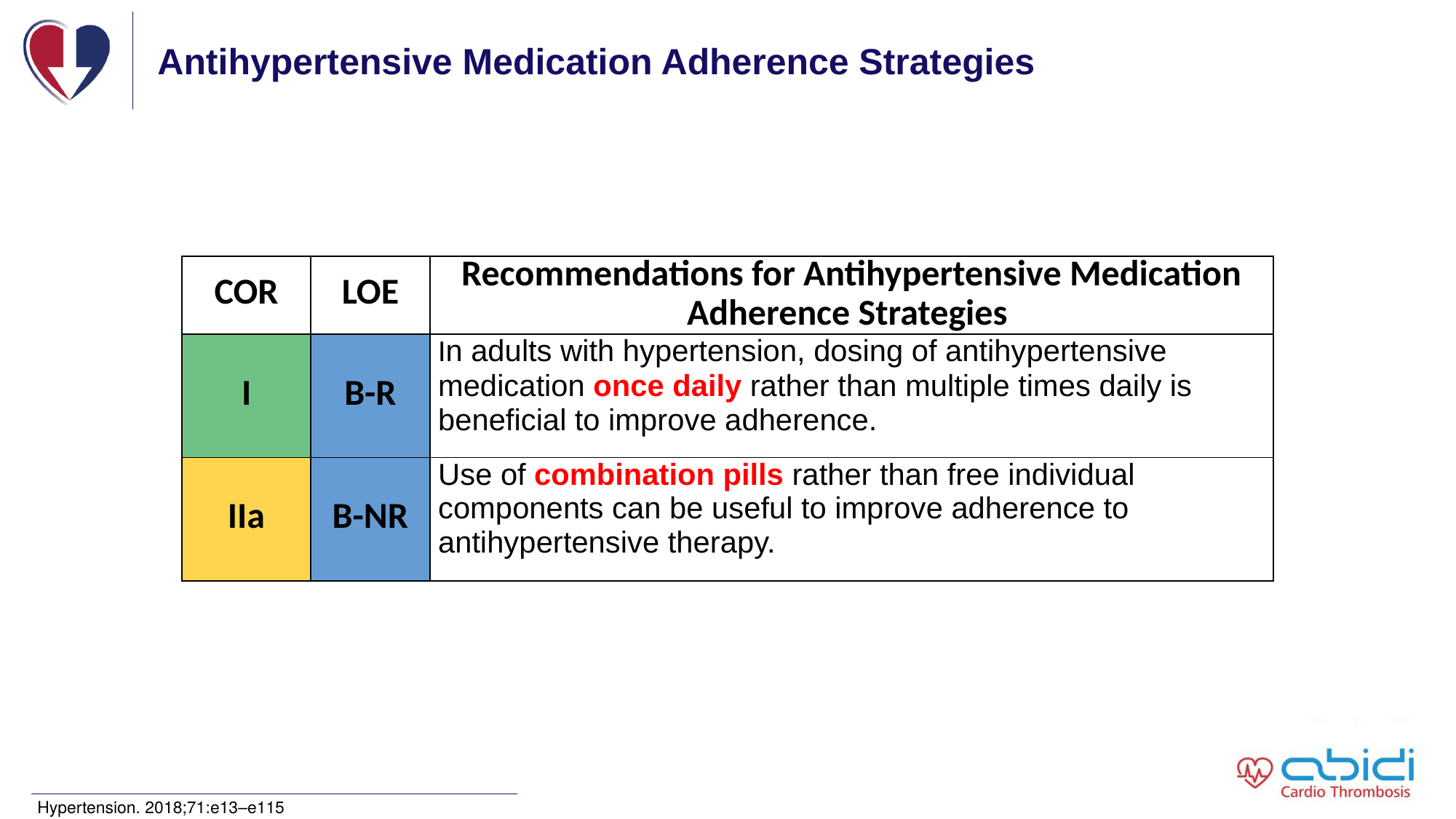

# Antihypertensive Medication Adherence Strategies
| COR | LOE | Recommendations for Antihypertensive Medication Adherence Strategies |
| --- | --- | --- |
| I | B-R | In adults with hypertension, dosing of antihypertensive medication once daily rather than multiple times daily is beneficial to improve adherence. |
| IIa | B-NR | Use of combination pills rather than free individual components can be useful to improve adherence to antihypertensive therapy. |
Hypertension. 2018;71:e13–e115